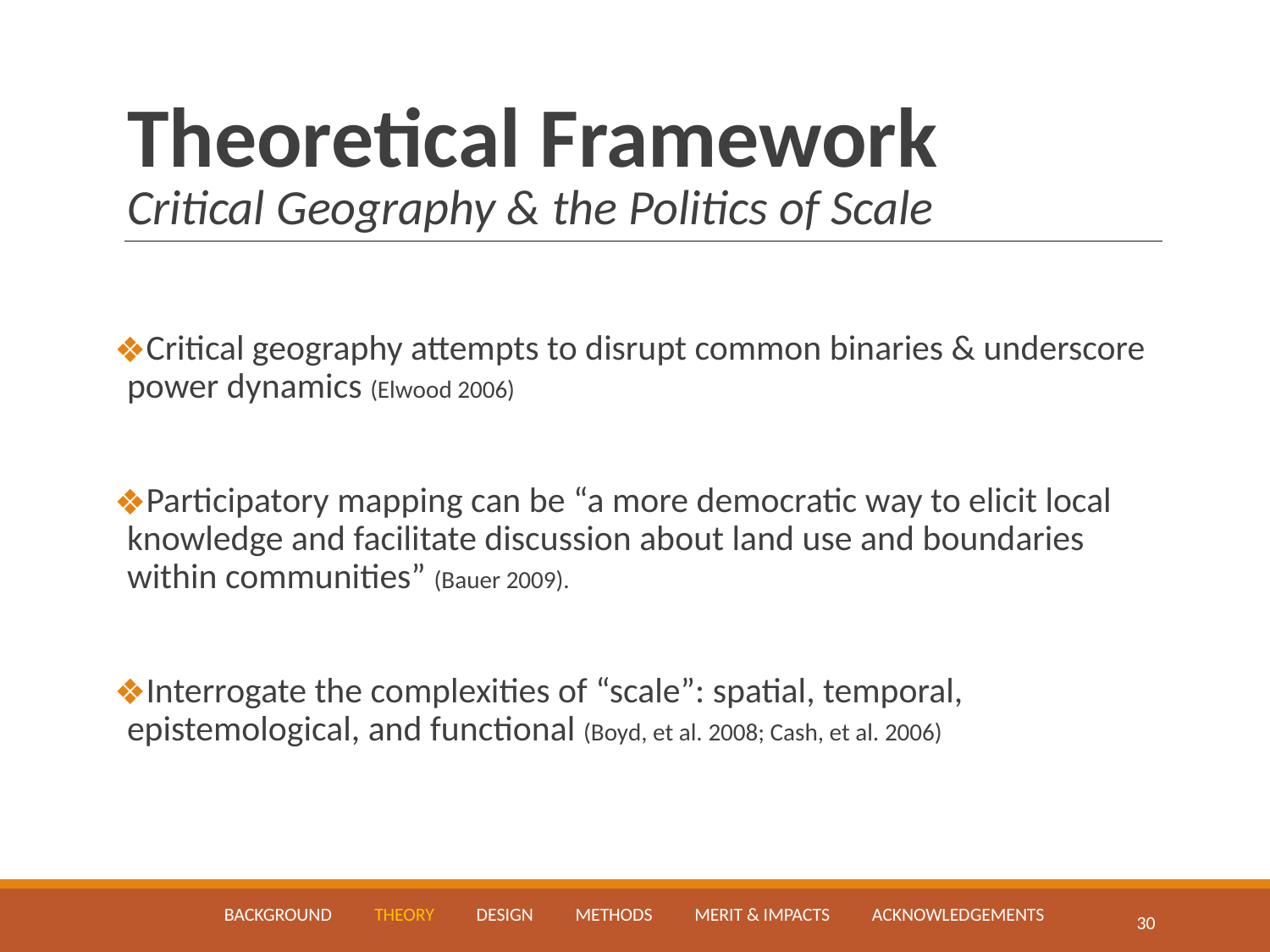

# Theoretical Framework Critical Geography & the Politics of Scale

Critical geography attempts to disrupt common binaries & underscore power dynamics (Elwood 2006)

Participatory mapping can be “a more democratic way to elicit local knowledge and facilitate discussion about land use and boundaries within communities” (Bauer 2009).

Interrogate the complexities of “scale”: spatial, temporal, epistemological, and functional (Boyd, et al. 2008; Cash, et al. 2006)

BACKGROUND          THEORY          DESIGN          METHODS          MERIT & IMPACTS          ACKNOWLEDGEMENTS
30